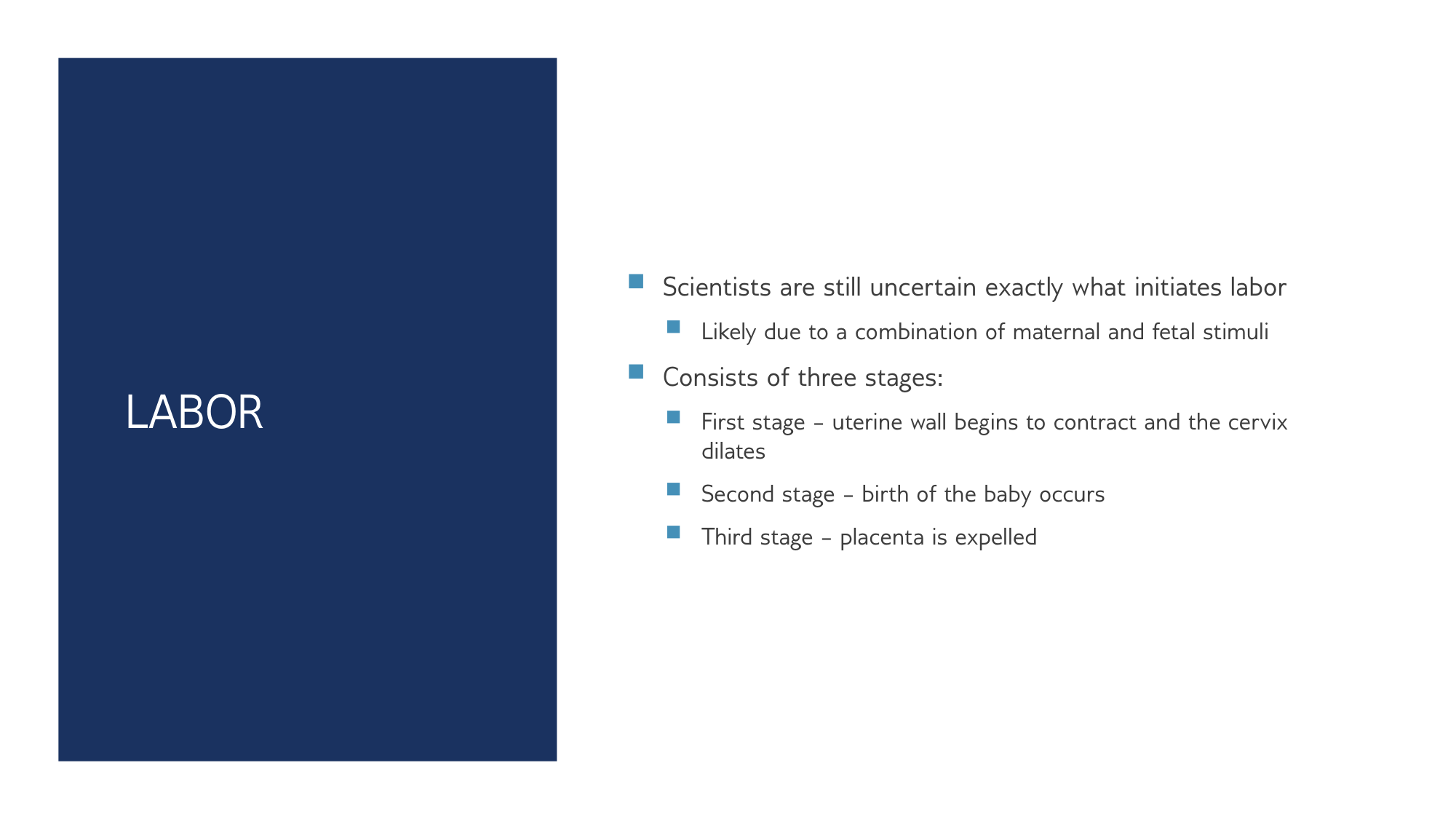

# Labor
Scientists are still uncertain exactly what initiates labor
Likely due to a combination of maternal and fetal stimuli
Consists of three stages:
First stage – uterine wall begins to contract and the cervix dilates
Second stage – birth of the baby occurs
Third stage – placenta is expelled